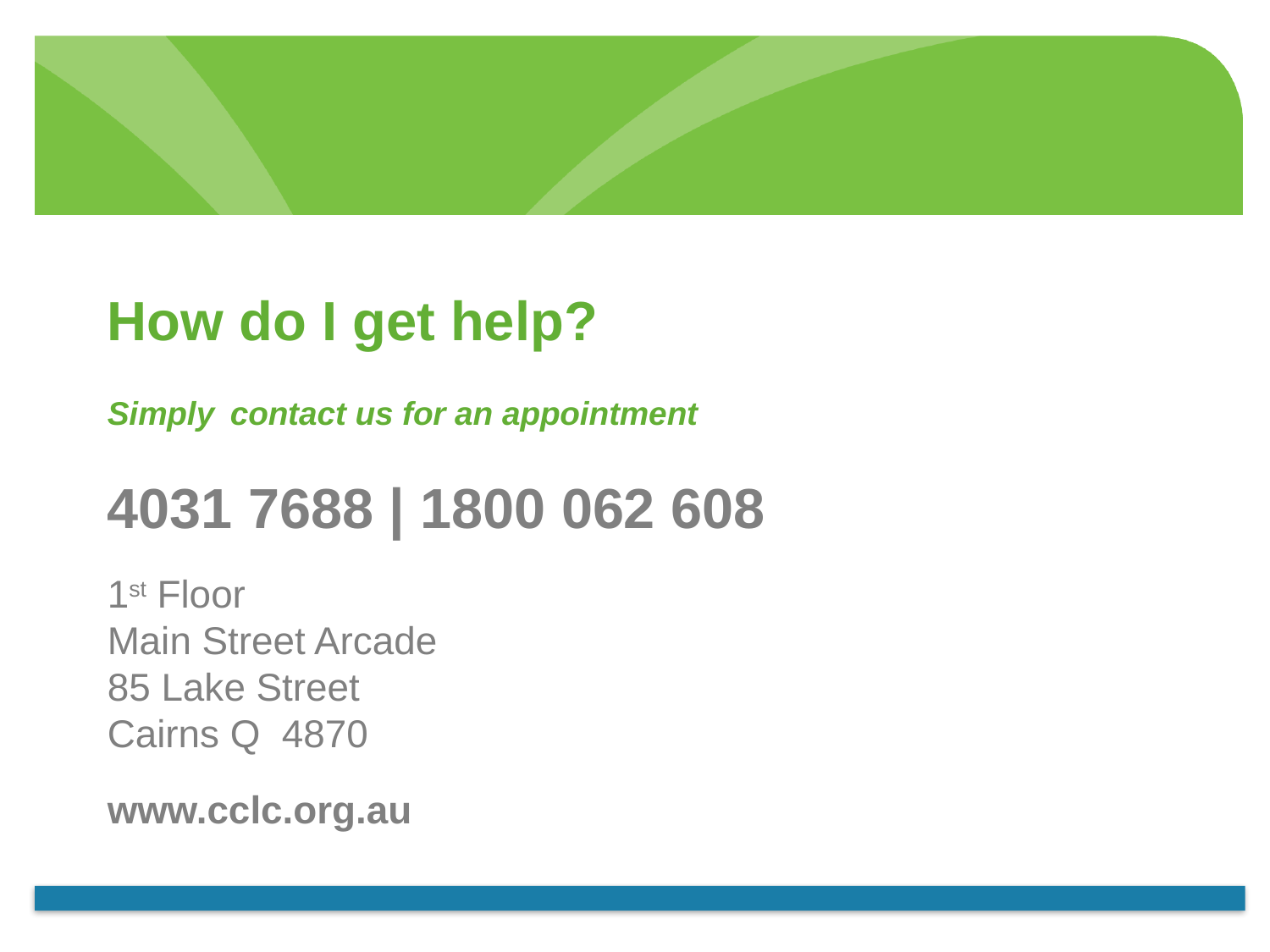

How do I get help?
Simply contact us for an appointment
4031 7688 | 1800 062 608

1st Floor
Main Street Arcade
85 Lake Street
Cairns Q  4870

www.cclc.org.au